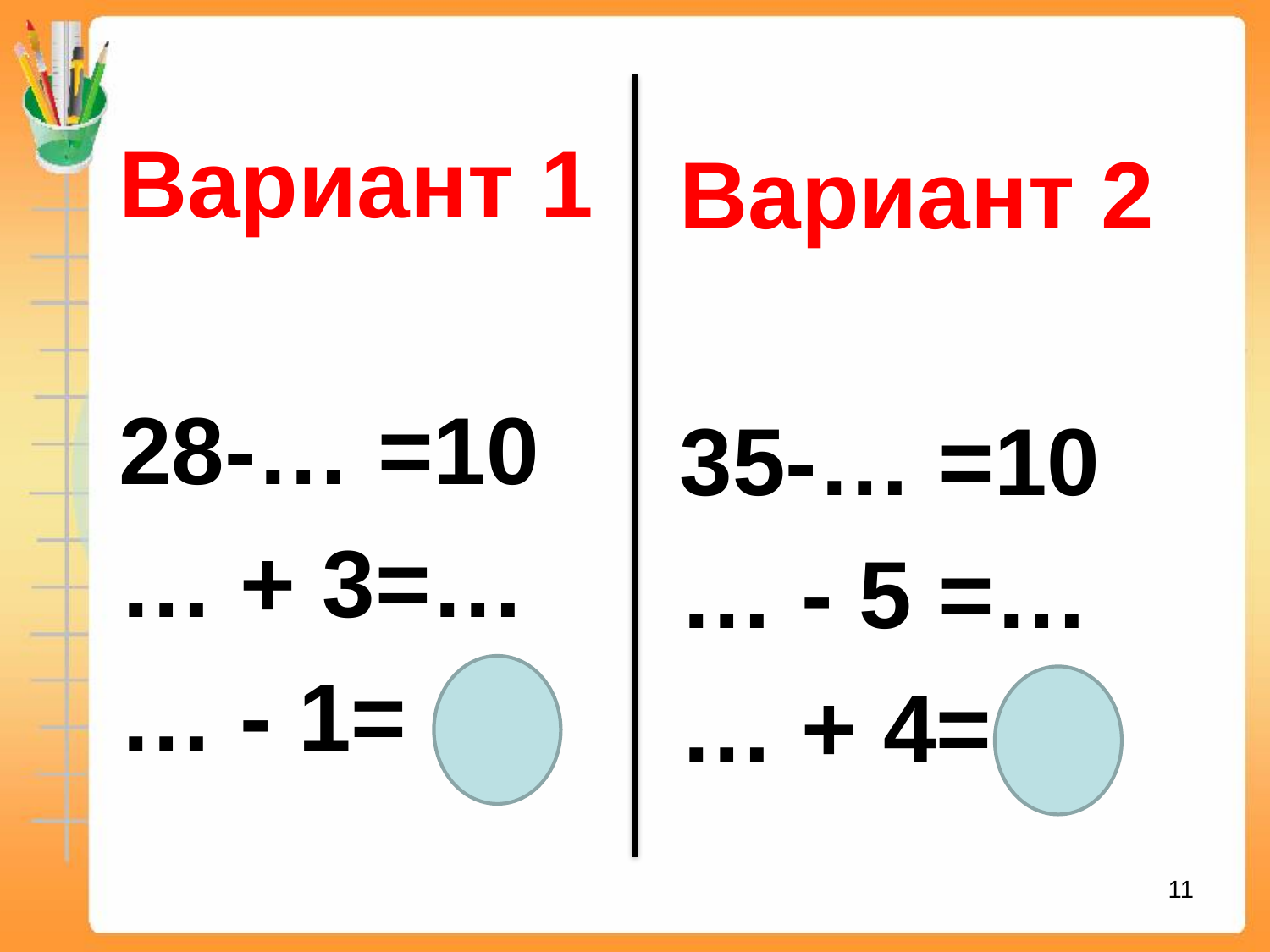

Вариант 1

28-… =10
… + 3=…
… - 1=

Вариант 2

35-… =10
… - 5 =…
… + 4=

11